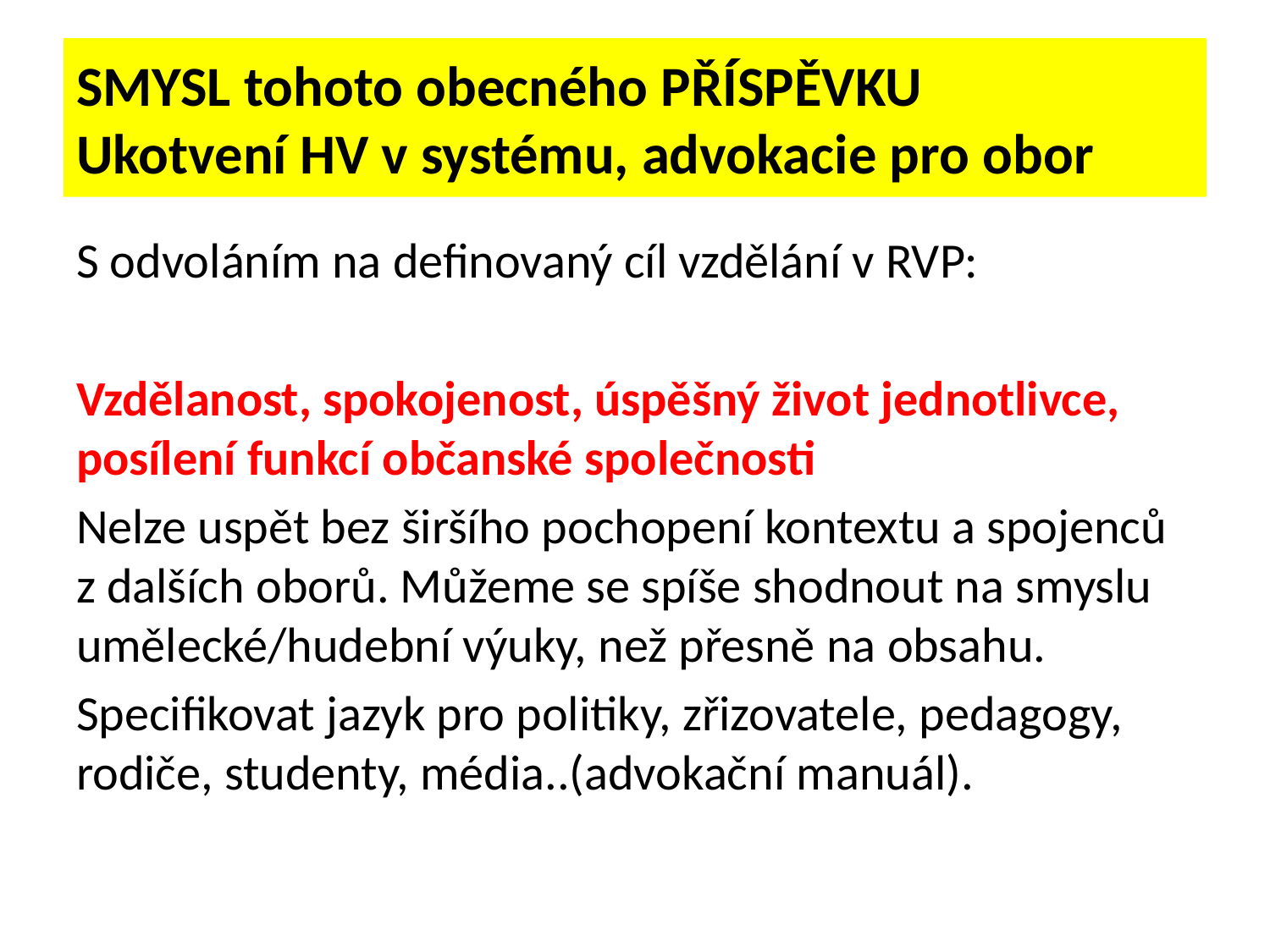

# SMYSL tohoto obecného PŘÍSPĚVKU Ukotvení HV v systému, advokacie pro obor
S odvoláním na definovaný cíl vzdělání v RVP:

Vzdělanost, spokojenost, úspěšný život jednotlivce, posílení funkcí občanské společnosti
Nelze uspět bez širšího pochopení kontextu a spojenců z dalších oborů. Můžeme se spíše shodnout na smyslu umělecké/hudební výuky, než přesně na obsahu.
Specifikovat jazyk pro politiky, zřizovatele, pedagogy, rodiče, studenty, média..(advokační manuál).